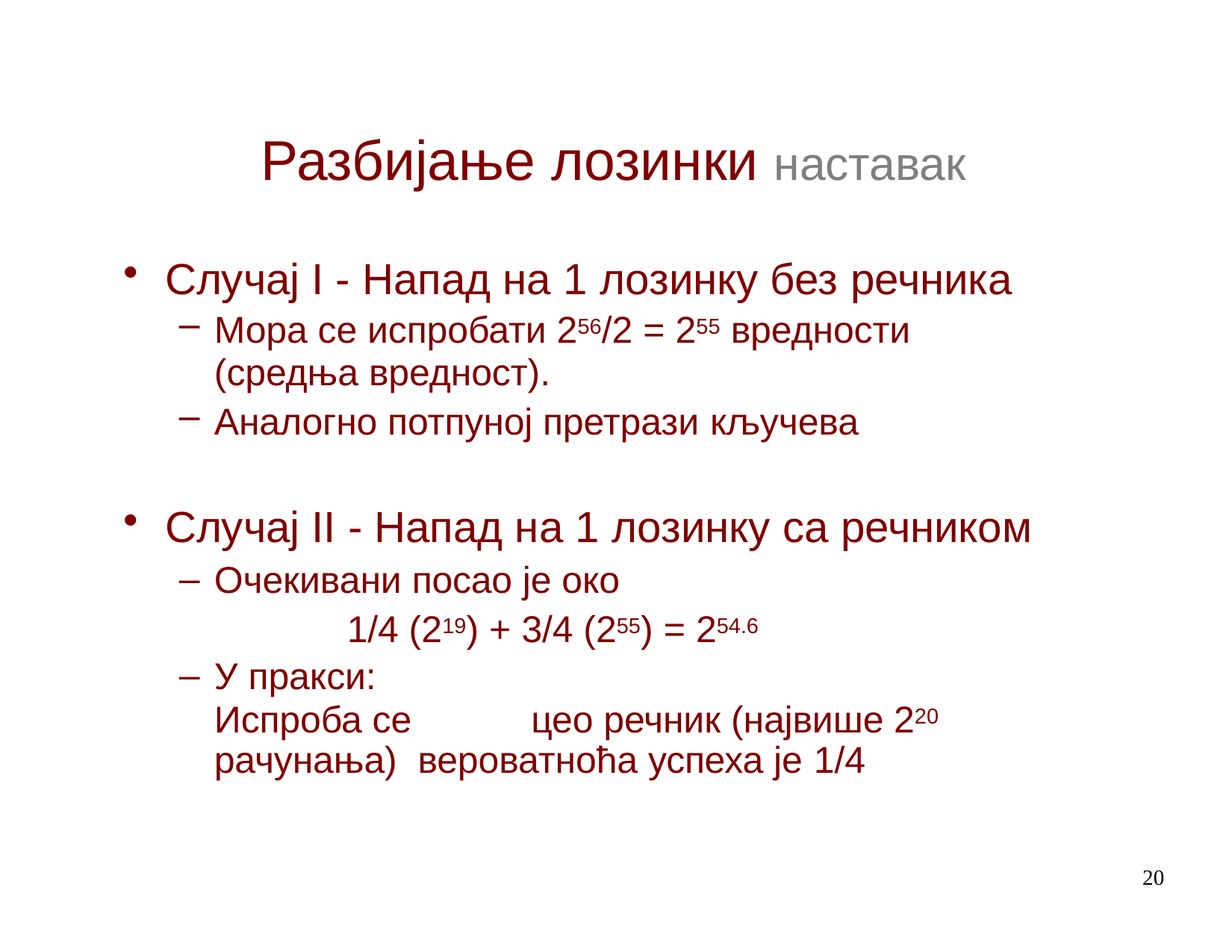

# Разбијање лозинки наставак
Случај I - Напад на 1 лозинку без речника
Мора се испробати 256/2 = 255 вредности
(средња вредност).
Аналогно потпуној претрази кључева

Случај II - Напад на 1 лозинку са речником
Очекивани посао је око
1/4 (219) + 3/4 (255) = 254.6
У пракси:
Испроба се	цео речник (највише 220 рачунања)  вероватноћа успеха је 1/4
20